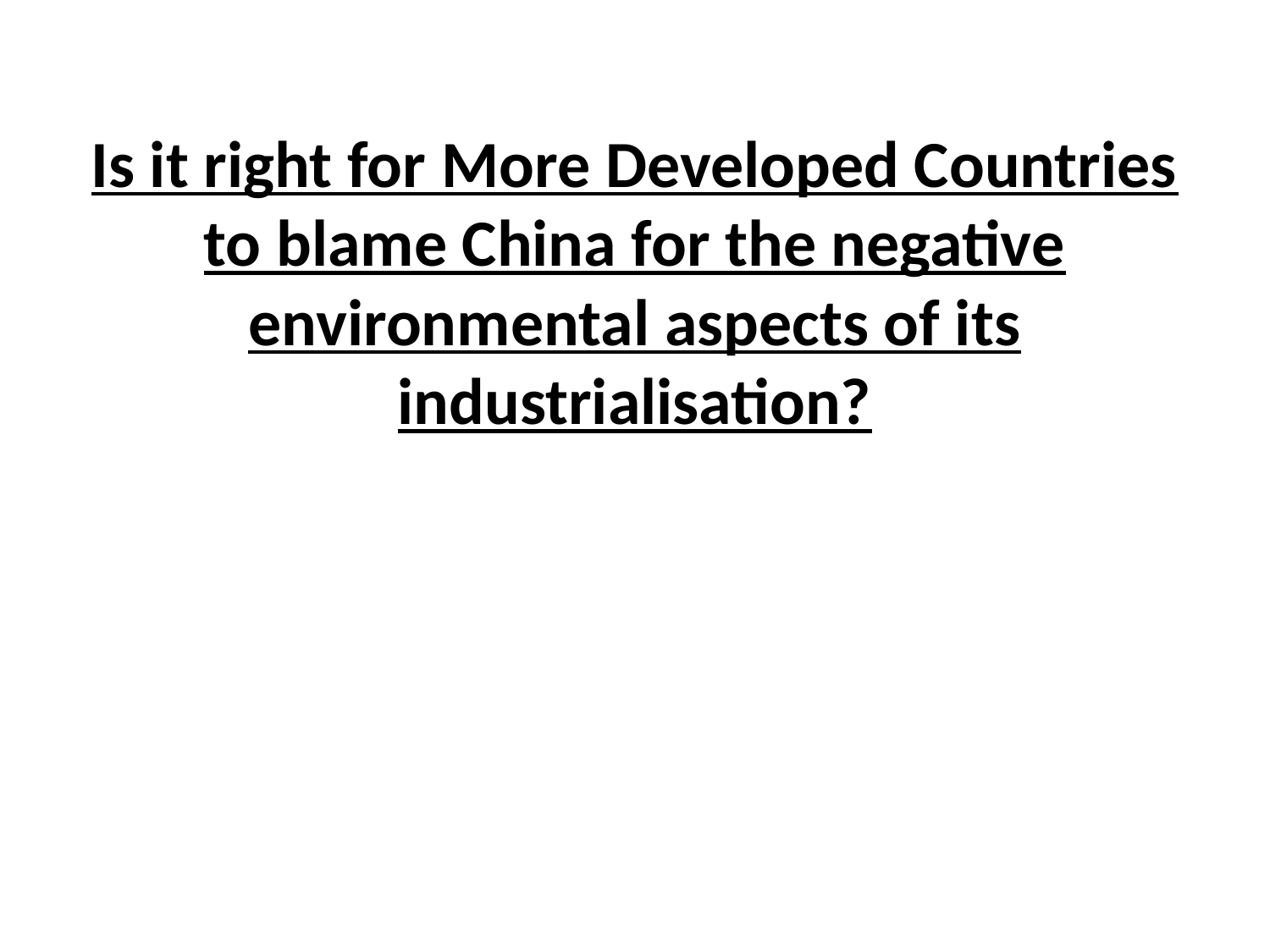

# Is it right for More Developed Countries to blame China for the negative environmental aspects of its industrialisation?